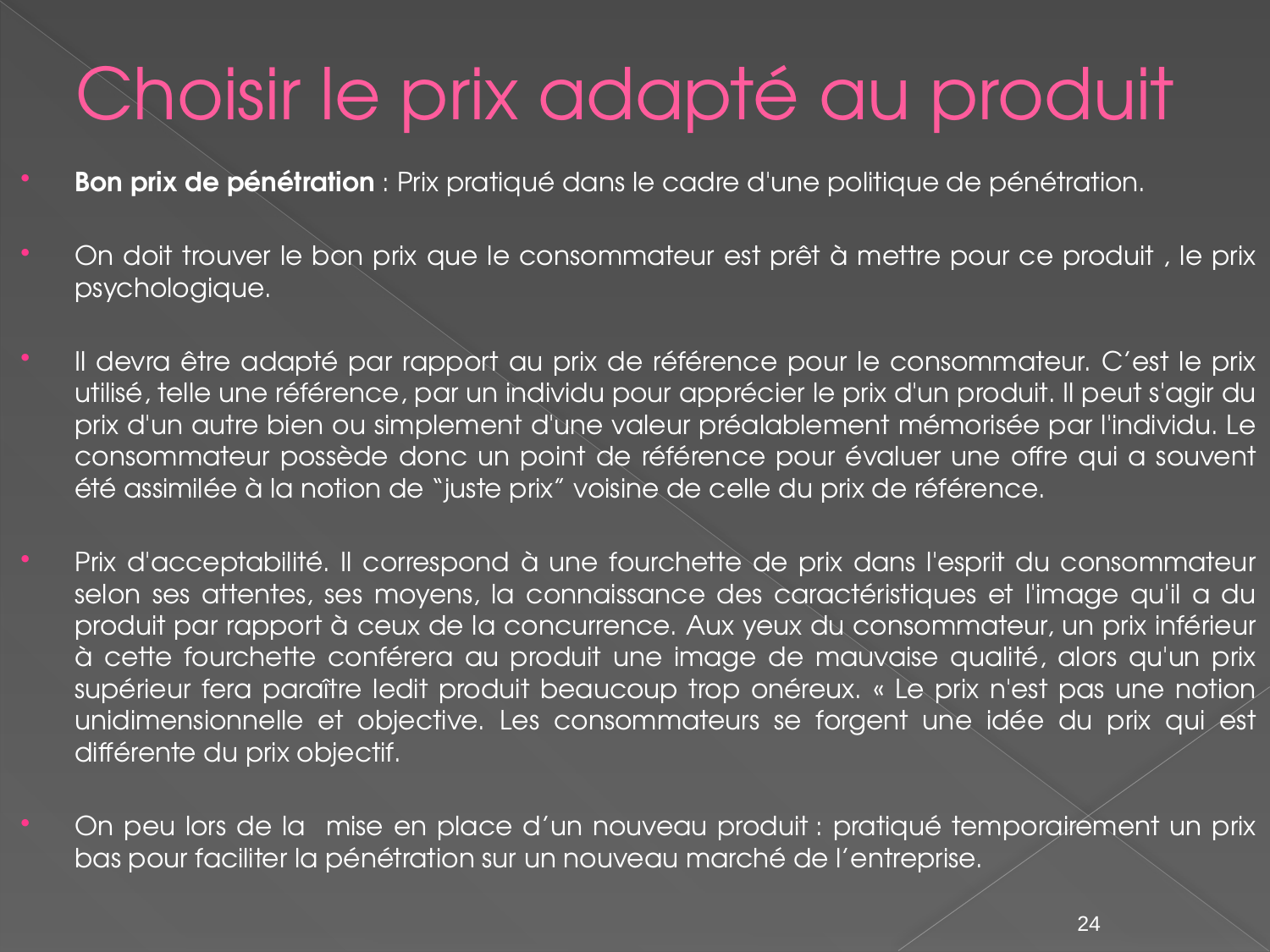

# Choisir le prix adapté au produit
Bon prix de pénétration : Prix pratiqué dans le cadre d'une politique de pénétration.

On doit trouver le bon prix que le consommateur est prêt à mettre pour ce produit , le prix psychologique.

Il devra être adapté par rapport au prix de référence pour le consommateur. C’est le prix utilisé, telle une référence, par un individu pour apprécier le prix d'un produit. Il peut s'agir du prix d'un autre bien ou simplement d'une valeur préalablement mémorisée par l'individu. Le consommateur possède donc un point de référence pour évaluer une offre qui a souvent été assimilée à la notion de “juste prix” voisine de celle du prix de référence.

Prix d'acceptabilité. Il correspond à une fourchette de prix dans l'esprit du consommateur selon ses attentes, ses moyens, la connaissance des caractéristiques et l'image qu'il a du produit par rapport à ceux de la concurrence. Aux yeux du consommateur, un prix inférieur à cette fourchette conférera au produit une image de mauvaise qualité, alors qu'un prix supérieur fera paraître ledit produit beaucoup trop onéreux. « Le prix n'est pas une notion unidimensionnelle et objective. Les consommateurs se forgent une idée du prix qui est différente du prix objectif.

On peu lors de la  mise en place d’un nouveau produit : pratiqué temporairement un prix bas pour faciliter la pénétration sur un nouveau marché de l’entreprise.

24